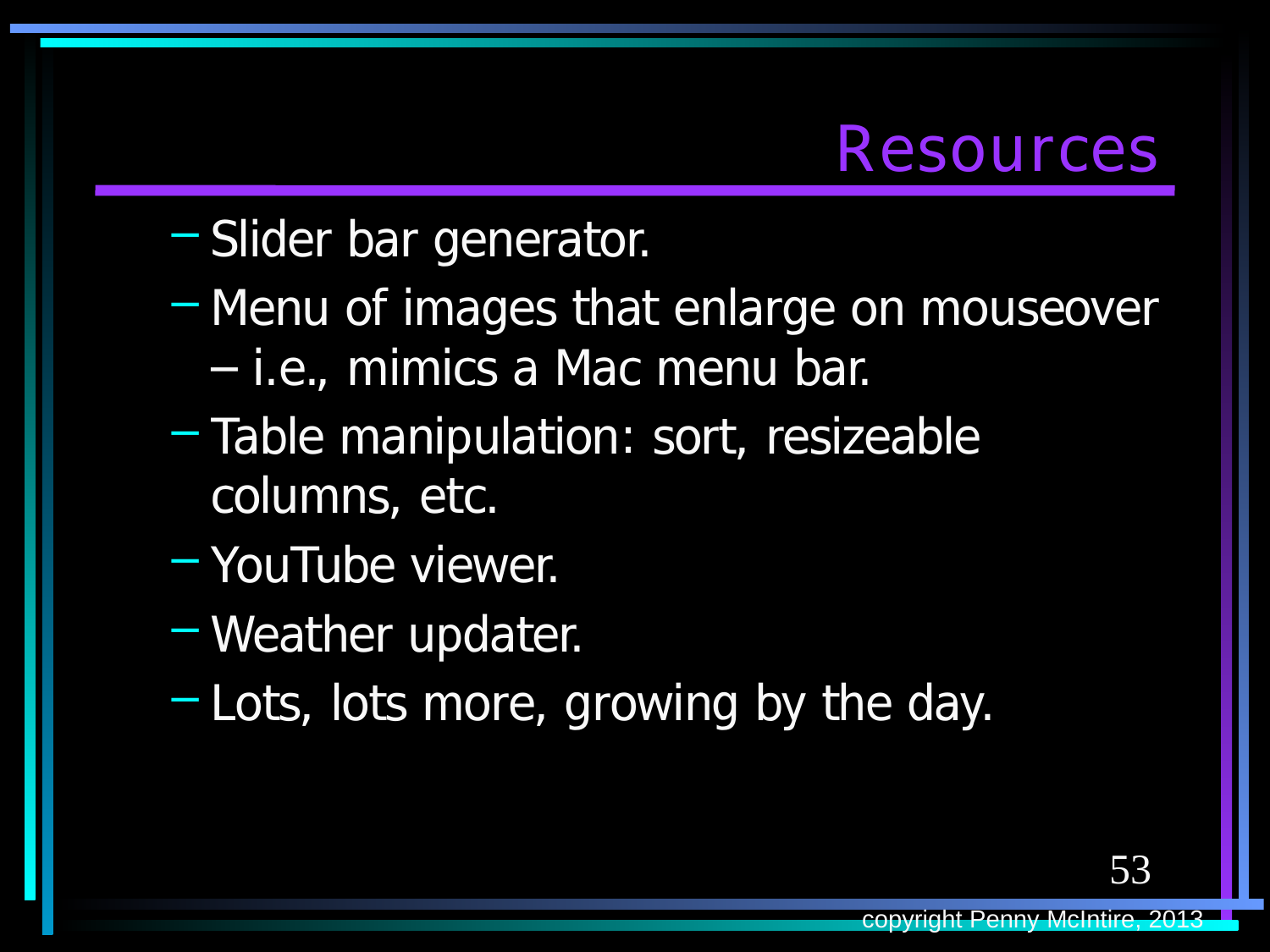

# Resources
Slider bar generator.
Menu of images that enlarge on mouseover – i.e., mimics a Mac menu bar.
Table manipulation: sort, resizeable columns, etc.
YouTube viewer.
Weather updater.
Lots, lots more, growing by the day.
53
copyright Penny McIntire, 2013